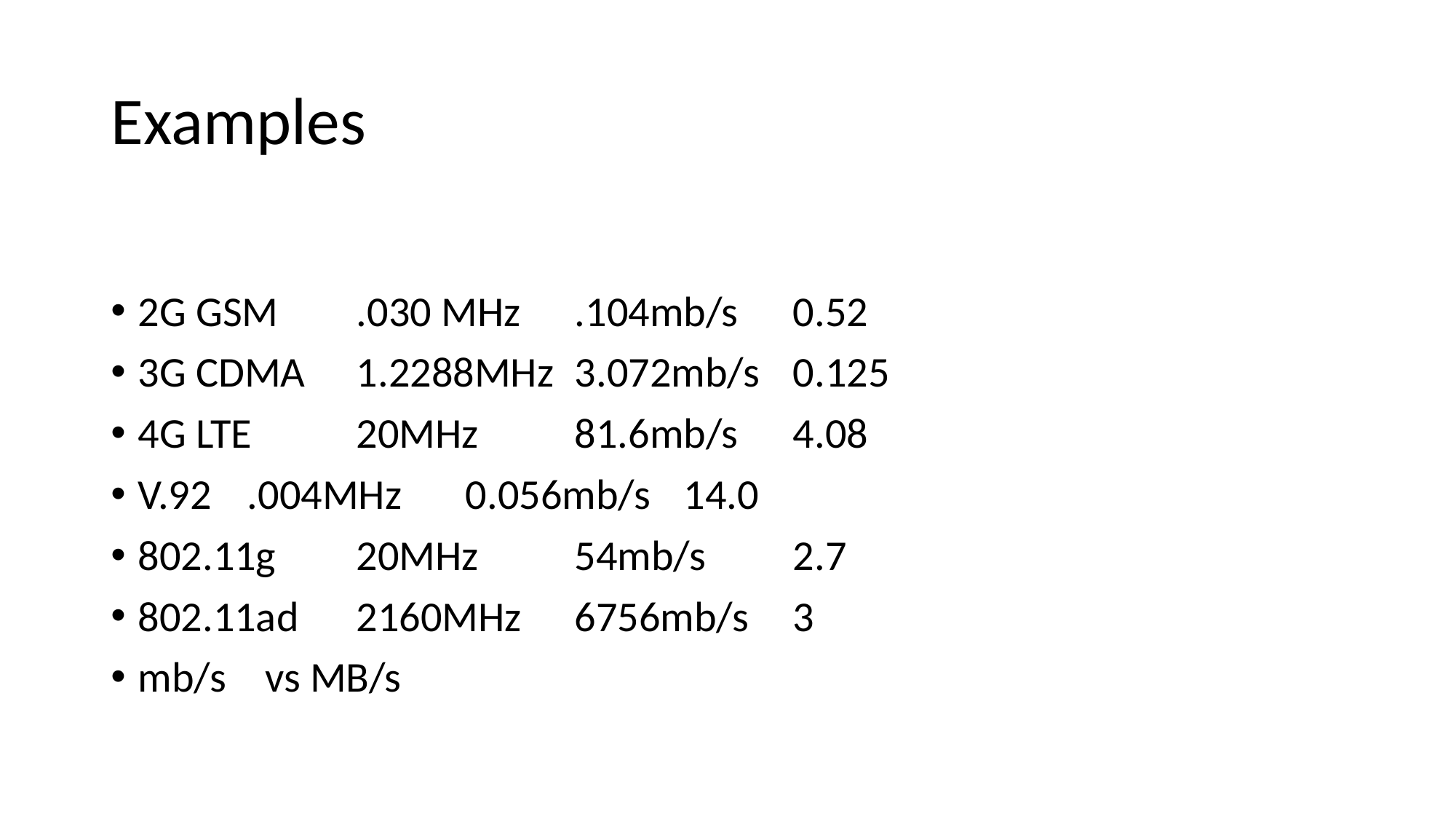

# Examples

2G GSM	.030 MHz	.104mb/s	0.52
3G CDMA	1.2288MHz	3.072mb/s	0.125
4G LTE	20MHz	81.6mb/s	4.08
V.92 	.004MHz	0.056mb/s	14.0
802.11g	20MHz	54mb/s	2.7
802.11ad	2160MHz	6756mb/s	3
mb/s    vs MB/s